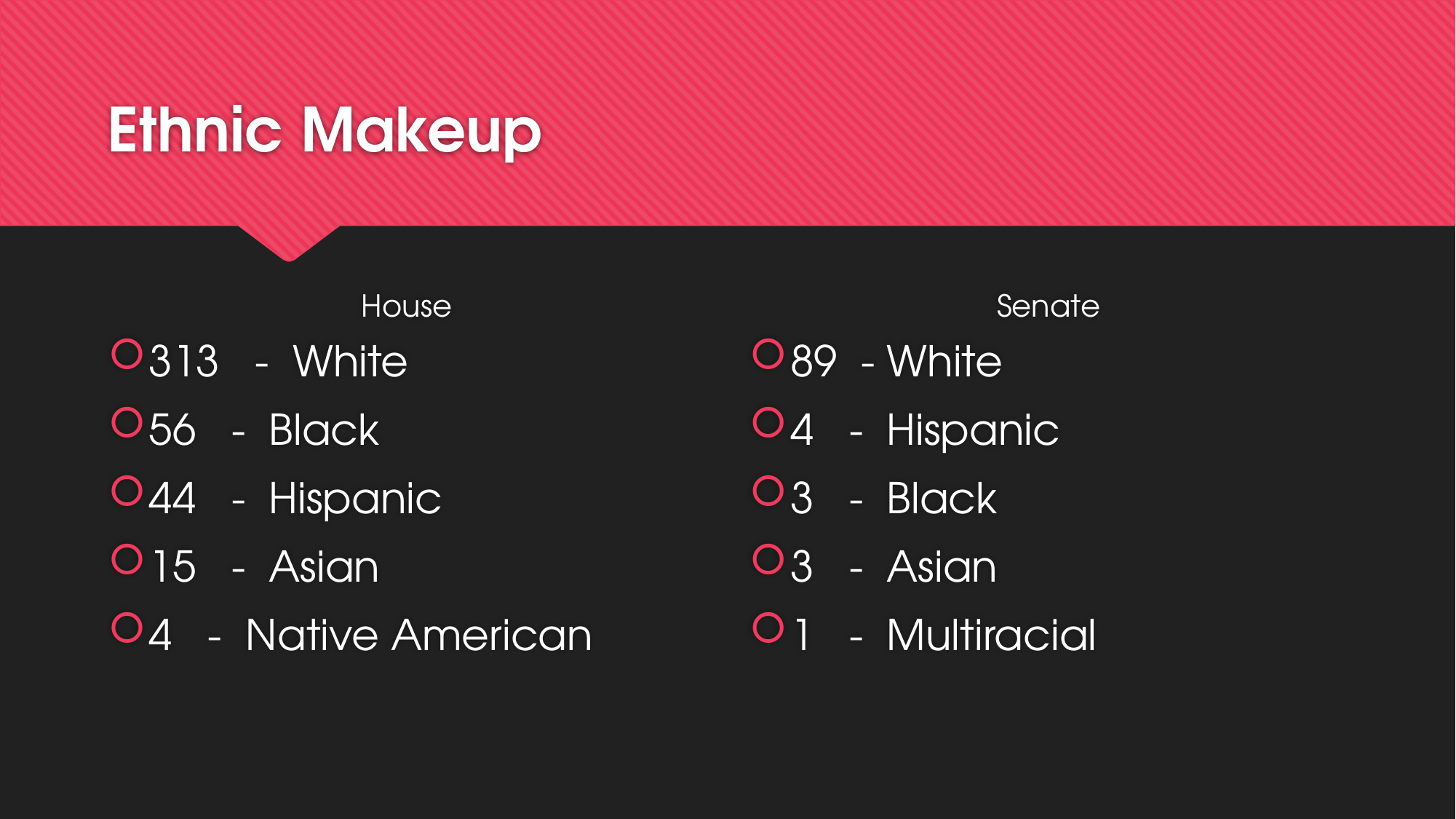

# Ethnic Makeup
House
Senate
313   -  White
56   -  Black
44   -  Hispanic
15   -  Asian
4   -  Native American
89  - White
4   -  Hispanic
3   -  Black
3   -  Asian
1   -  Multiracial